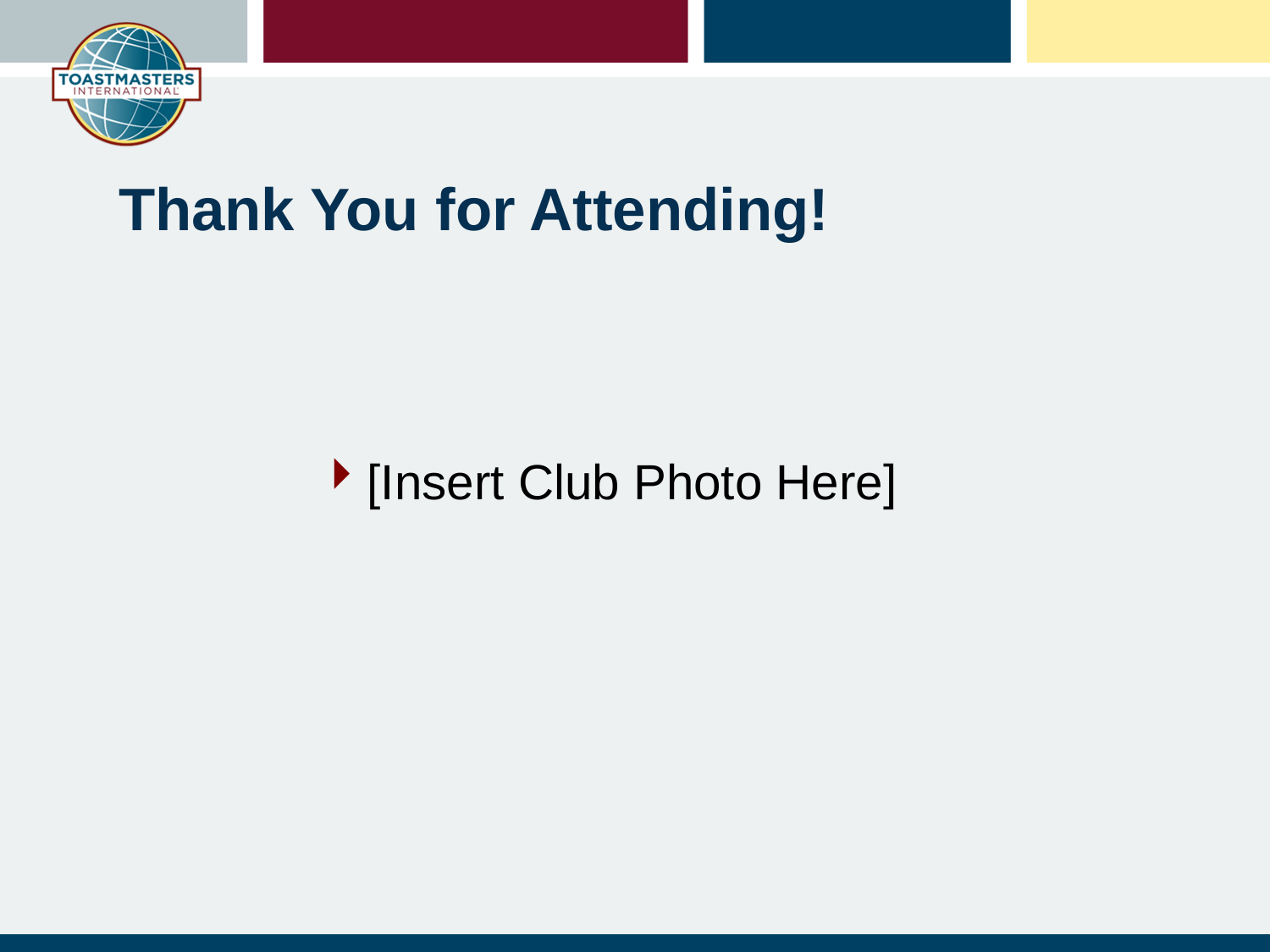

# Thank You for Attending!
[Insert Club Photo Here]